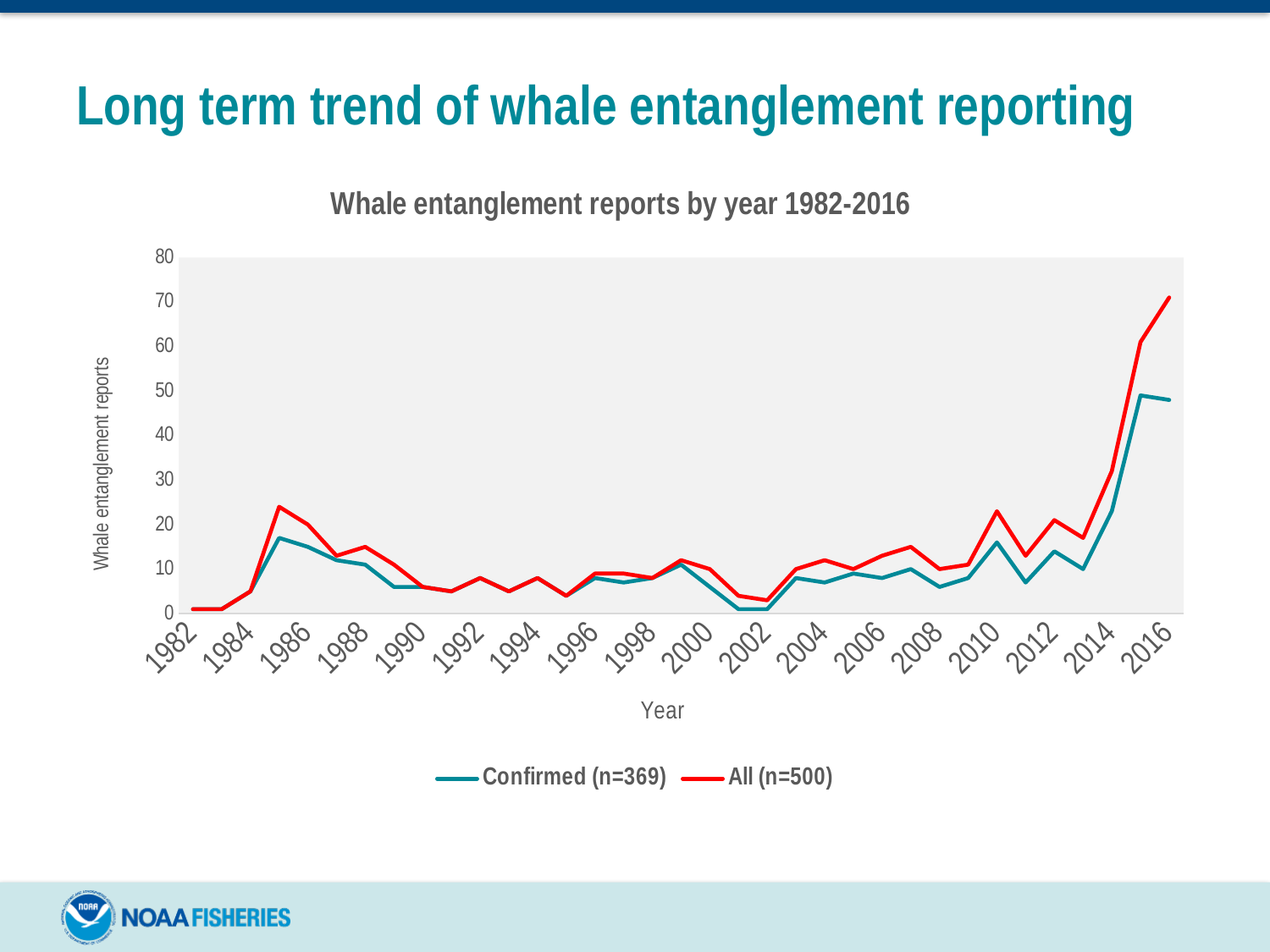

# Long term trend of whale entanglement reporting

### Chart: Whale entanglement reports by year 1982-2016

| Category |  |  |
|---|---|---|
| 1982 | 1.0 | 1.0 |
| 1983 | 1.0 | 1.0 |
| 1984 | 5.0 | 5.0 |
| 1985 | 17.0 | 24.0 |
| 1986 | 15.0 | 20.0 |
| 1987 | 12.0 | 13.0 |
| 1988 | 11.0 | 15.0 |
| 1989 | 6.0 | 11.0 |
| 1990 | 6.0 | 6.0 |
| 1991 | 5.0 | 5.0 |
| 1992 | 8.0 | 8.0 |
| 1993 | 5.0 | 5.0 |
| 1994 | 8.0 | 8.0 |
| 1995 | 4.0 | 4.0 |
| 1996 | 8.0 | 9.0 |
| 1997 | 7.0 | 9.0 |
| 1998 | 8.0 | 8.0 |
| 1999 | 11.0 | 12.0 |
| 2000 | 6.0 | 10.0 |
| 2001 | 1.0 | 4.0 |
| 2002 | 1.0 | 3.0 |
| 2003 | 8.0 | 10.0 |
| 2004 | 7.0 | 12.0 |
| 2005 | 9.0 | 10.0 |
| 2006 | 8.0 | 13.0 |
| 2007 | 10.0 | 15.0 |
| 2008 | 6.0 | 10.0 |
| 2009 | 8.0 | 11.0 |
| 2010 | 16.0 | 23.0 |
| 2011 | 7.0 | 13.0 |
| 2012 | 14.0 | 21.0 |
| 2013 | 10.0 | 17.0 |
| 2014 | 23.0 | 32.0 |
| 2015 | 49.0 | 61.0 |
| 2016 | 48.0 | 71.0 |